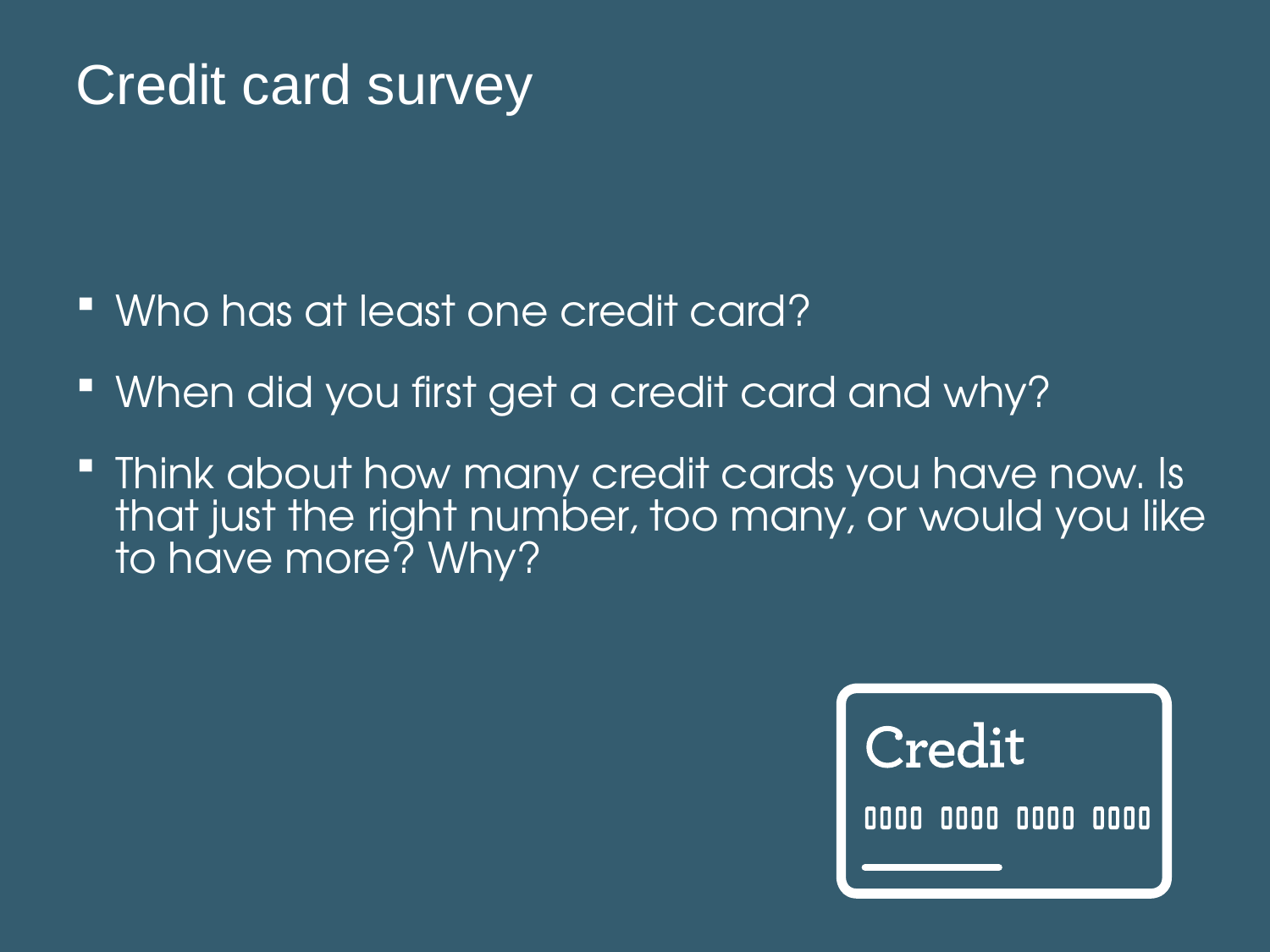

# Credit card survey
Who has at least one credit card?
When did you first get a credit card and why?
Think about how many credit cards you have now. Is that just the right number, too many, or would you like to have more? Why?